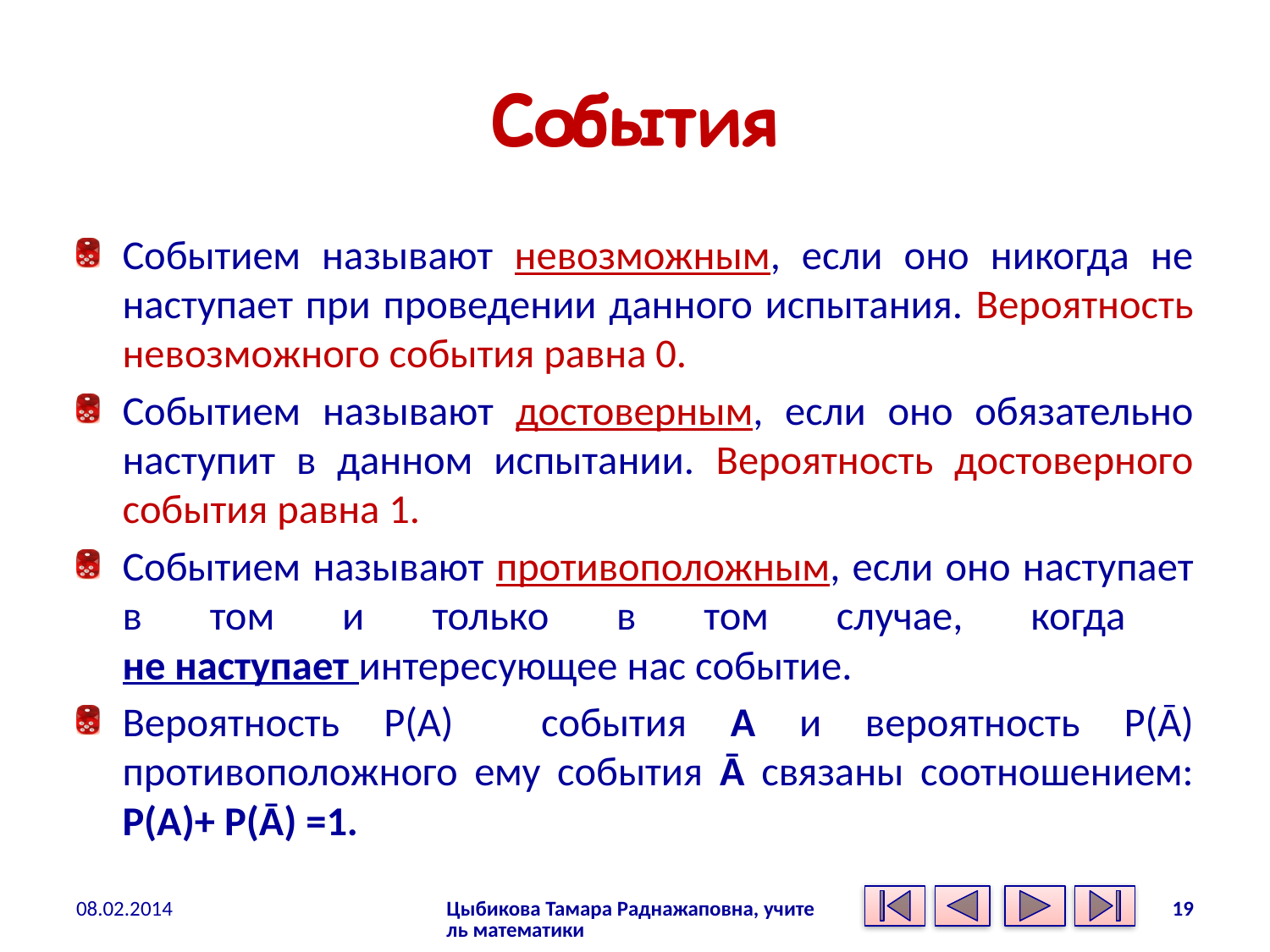

# События
Событием называют невозможным, если оно никогда не наступает при проведении данного испытания. Вероятность невозможного события равна 0.
Событием называют достоверным, если оно обязательно наступит в данном испытании. Вероятность достоверного события равна 1.
Событием называют противоположным, если оно наступает в том и только в том случае, когда
не наступает интересующее нас событие.
Вероятность P(A)  события A и вероятность P(Ᾱ) противоположного ему события Ᾱ связаны соотношением: P(A)+ P(Ᾱ) =1.

08.02.2014
Цыбикова Тамара Раднажаповна, учитель математики
19